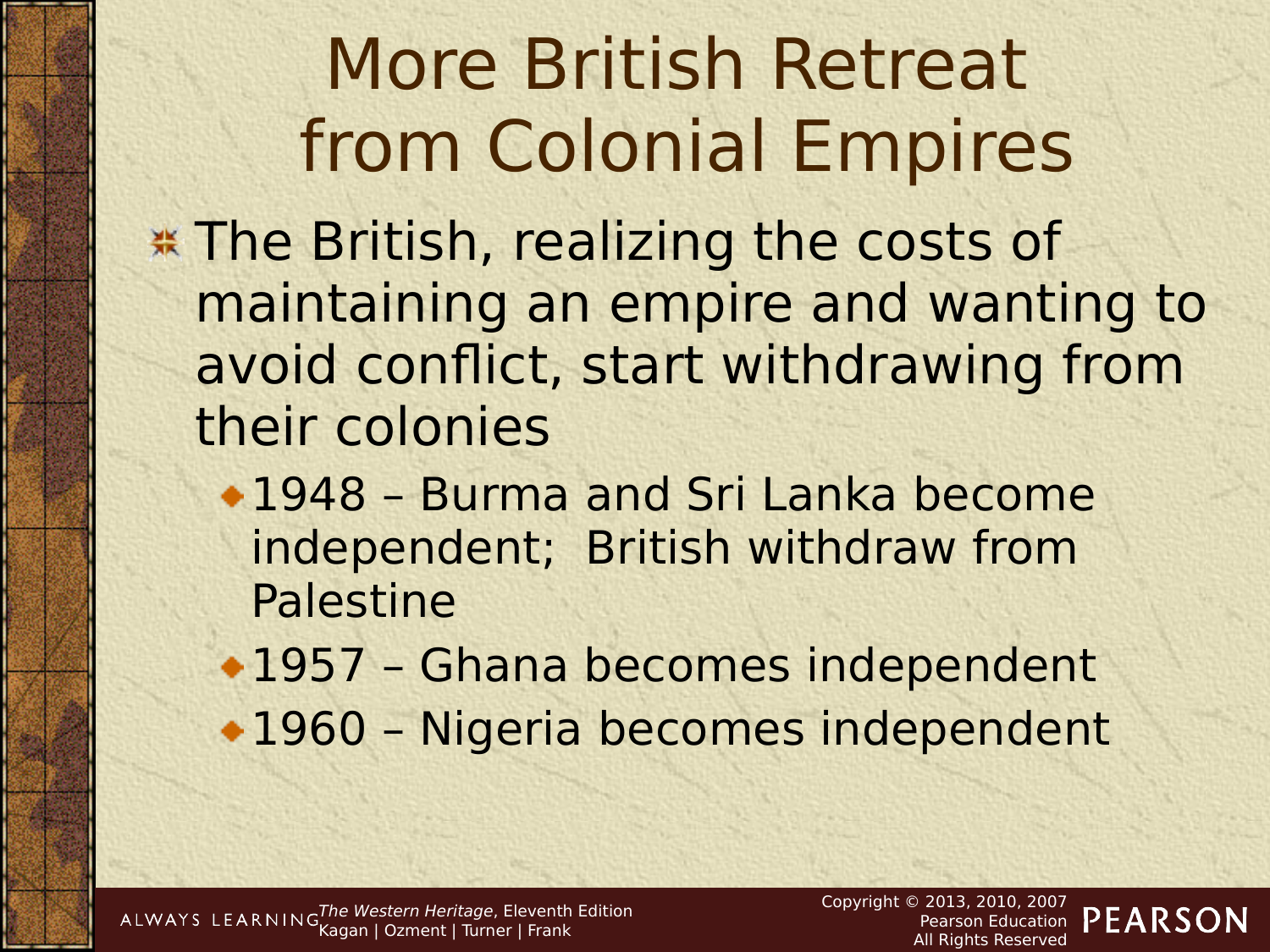

More British Retreat
from Colonial Empires
The British, realizing the costs of maintaining an empire and wanting to avoid conflict, start withdrawing from their colonies
1948 – Burma and Sri Lanka become independent;  British withdraw from Palestine
1957 – Ghana becomes independent
1960 – Nigeria becomes independent